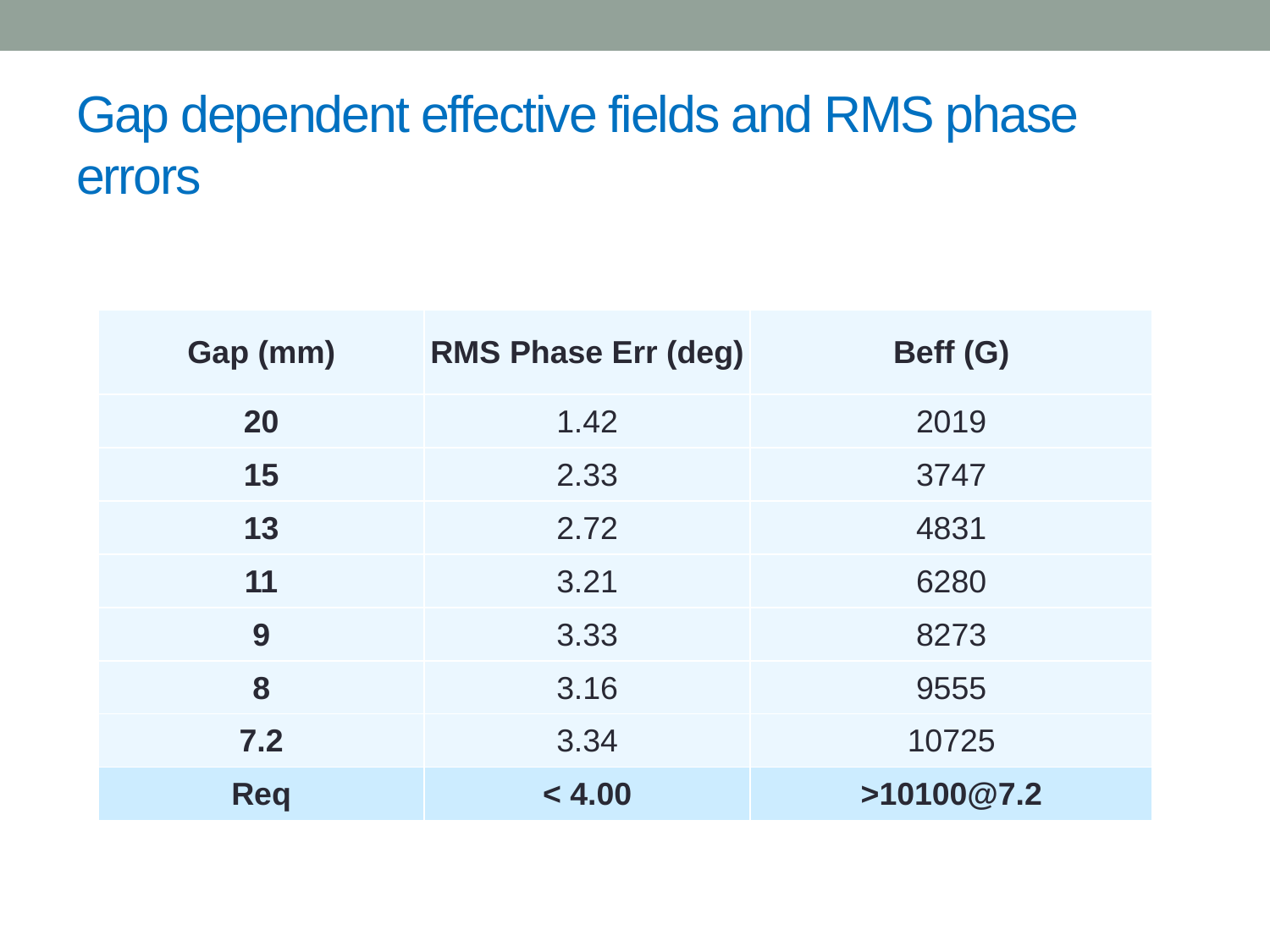

# Gap dependent effective fields and RMS phase errors
| Gap (mm) | RMS Phase Err (deg) | Beff (G) |
| --- | --- | --- |
| 20 | 1.42 | 2019 |
| 15 | 2.33 | 3747 |
| 13 | 2.72 | 4831 |
| 11 | 3.21 | 6280 |
| 9 | 3.33 | 8273 |
| 8 | 3.16 | 9555 |
| 7.2 | 3.34 | 10725 |
| Req | < 4.00 | >10100@7.2 |